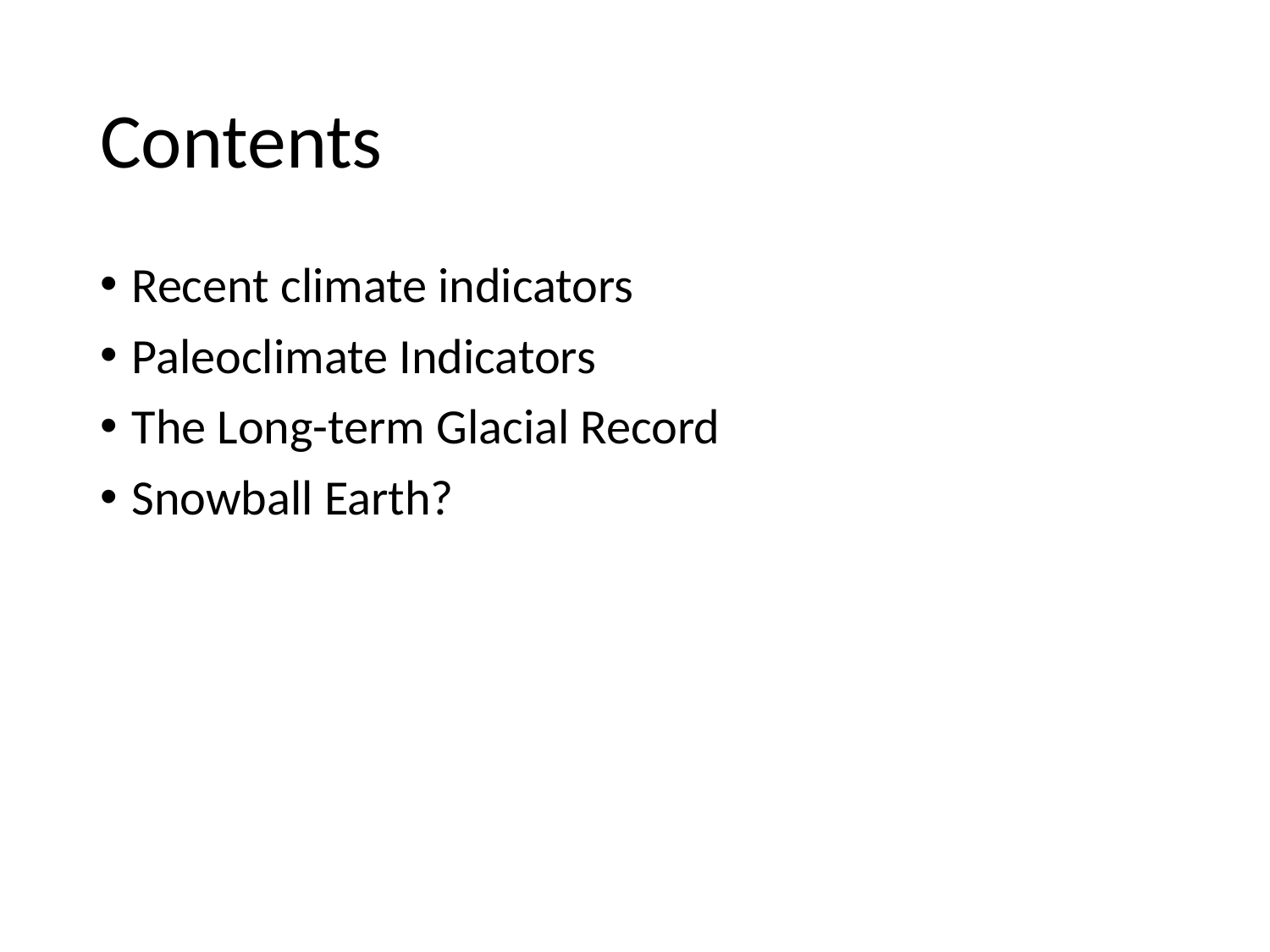

# Contents
Recent climate indicators
Paleoclimate Indicators
The Long-term Glacial Record
Snowball Earth?